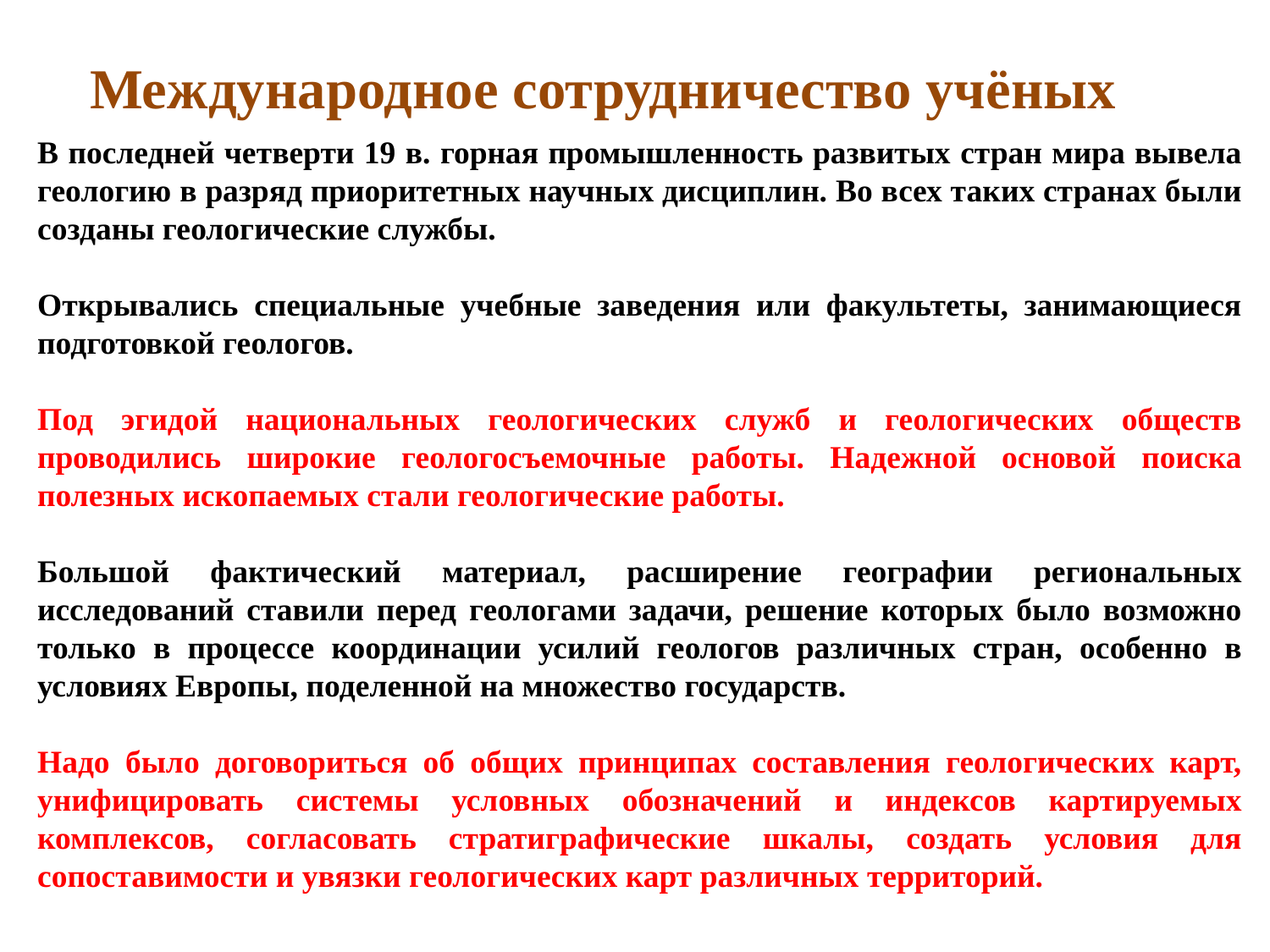

Международное сотрудничество учёных
В последней четверти 19 в. горная промышленность развитых стран мира вывела геологию в разряд приоритетных научных дисциплин. Во всех таких странах были созданы геологические службы.

Открывались специальные учебные заведения или факультеты, занимающиеся подготовкой геологов.

Под эгидой национальных геологических служб и геологических обществ проводились широкие геологосъемочные работы. Надежной основой поиска полезных ископаемых стали геологические работы.

Большой фактический материал, расширение географии региональных исследований ставили перед геологами задачи, решение которых было возможно только в процессе координации усилий геологов различных стран, особенно в условиях Европы, поделенной на множество государств.

Надо было договориться об общих принципах составления геологических карт, унифицировать системы условных обозначений и индексов картируемых комплексов, согласовать стратиграфические шкалы, создать условия для сопоставимости и увязки геологических карт различных территорий.